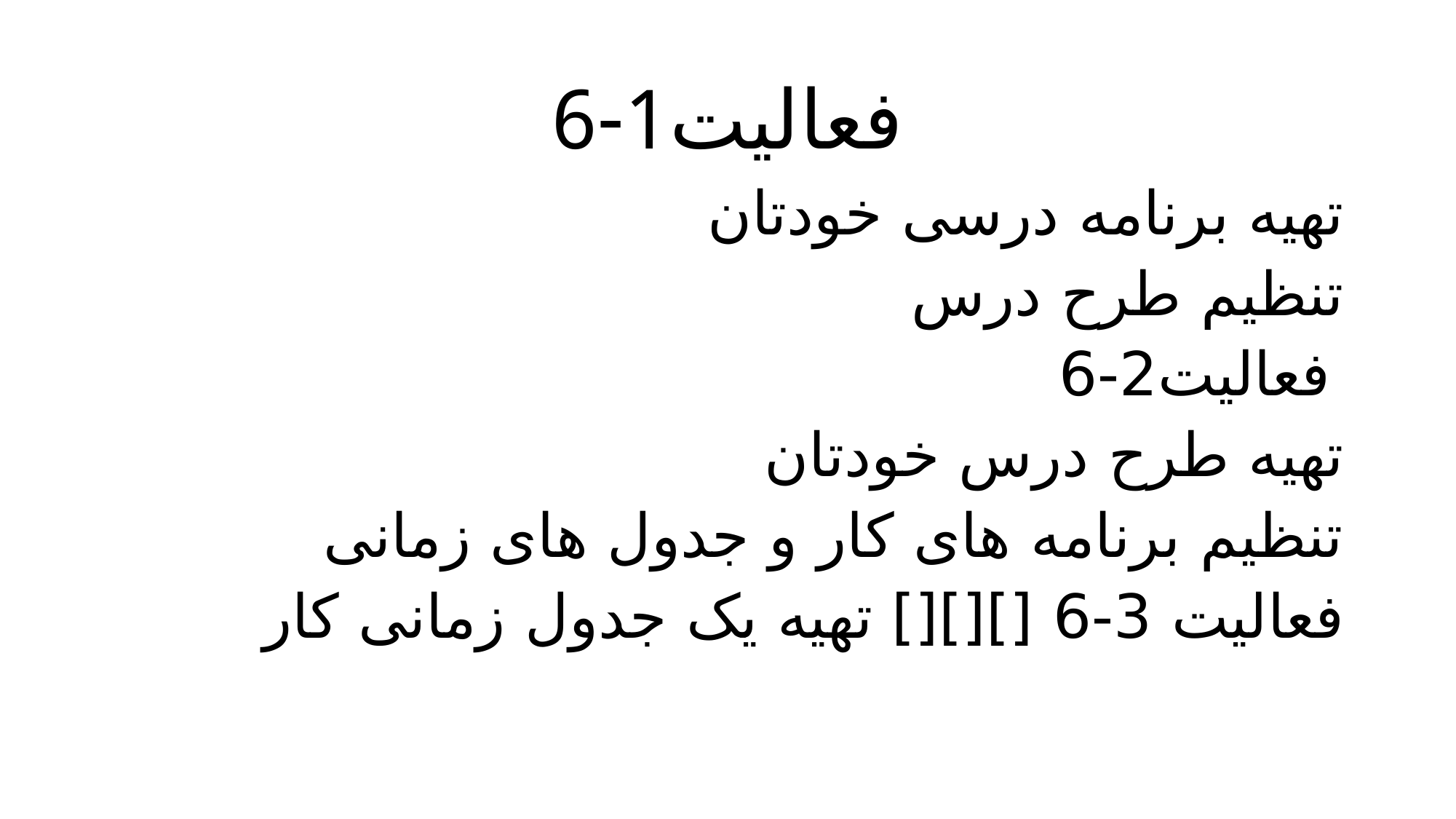

# فعالیت1-6
تهیه برنامه درسی خودتان
تنظیم طرح درس
فعالیت2-6
تهیه طرح درس خودتان
تنظیم برنامه های کار و جدول های زمانی
فعالیت 3-6 [][][] تهیه یک جدول زمانی کار